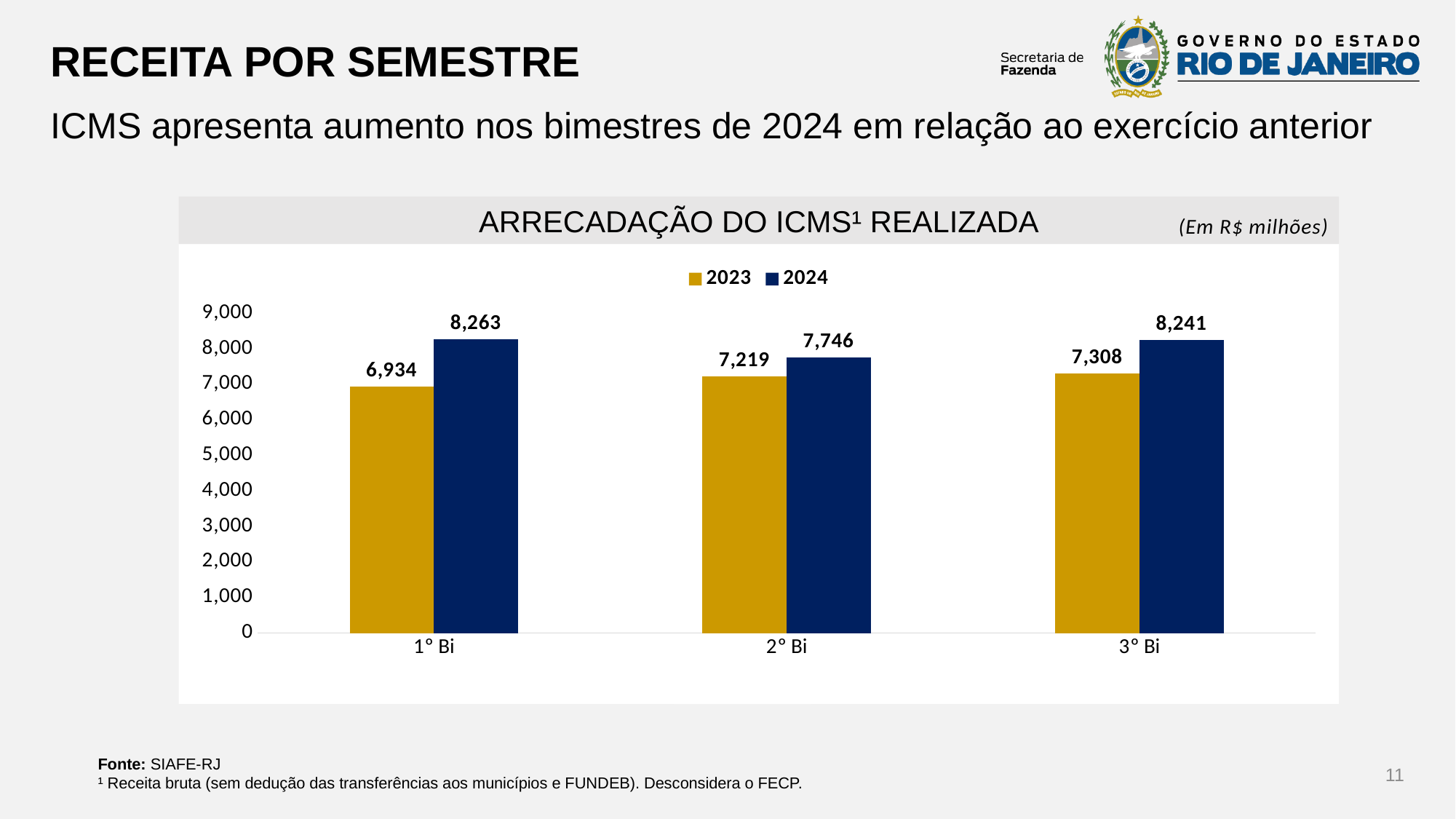

RECEITA POR SEMESTRE
ICMS apresenta aumento nos bimestres de 2024 em relação ao exercício anterior
ARRECADAÇÃO DO ICMS¹ REALIZADA
(Em R$ milhões)

### Chart

| Category | 2023 | 2024 |
|---|---|---|
| 1º Bi | 6933624254.25 | 8263285736.44 |
| 2º Bi | 7218970429.25 | 7745938876.59 |
| 3º Bi | 7307900081.36 | 8240689905.76 |
Fonte: SIAFE-RJ
¹ Receita bruta (sem dedução das transferências aos municípios e FUNDEB). Desconsidera o FECP.
11